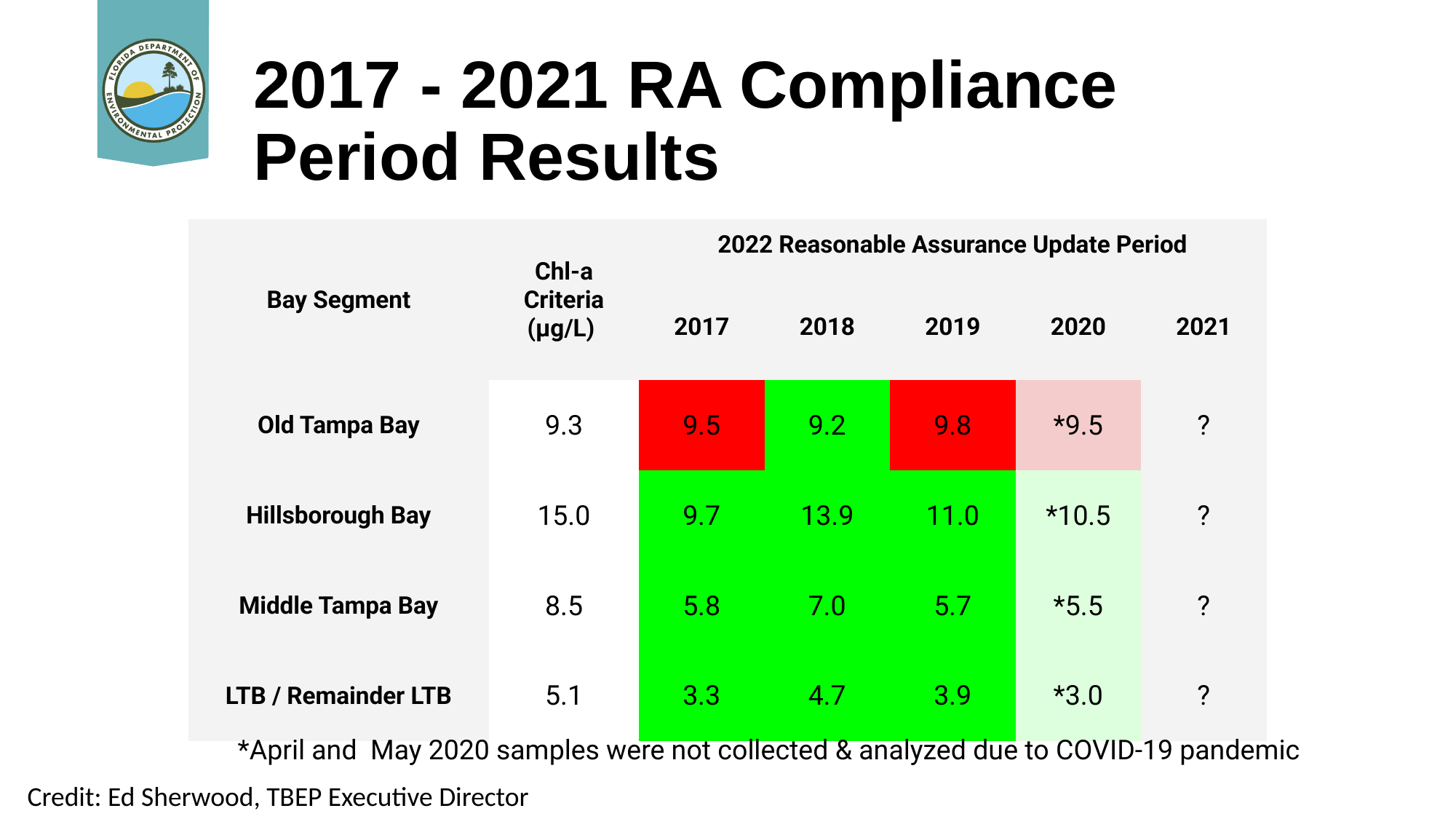

# 2017 - 2021 RA Compliance Period Results
| Bay Segment | Chl-a Criteria (μg/L) | 2022 Reasonable Assurance Update Period |  |  |  |  |
| --- | --- | --- | --- | --- | --- | --- |
|  |  | 2017 | 2018 | 2019 | 2020 | 2021 |
| Old Tampa Bay | 9.3 | 9.5 | 9.2 | 9.8 | \*9.5 | ? |
| Hillsborough Bay | 15.0 | 9.7 | 13.9 | 11.0 | \*10.5 | ? |
| Middle Tampa Bay | 8.5 | 5.8 | 7.0 | 5.7 | \*5.5 | ? |
| LTB / Remainder LTB | 5.1 | 3.3 | 4.7 | 3.9 | \*3.0 | ? |
*April and  May 2020 samples were not collected & analyzed due to COVID-19 pandemic
Credit: Ed Sherwood, TBEP Executive Director